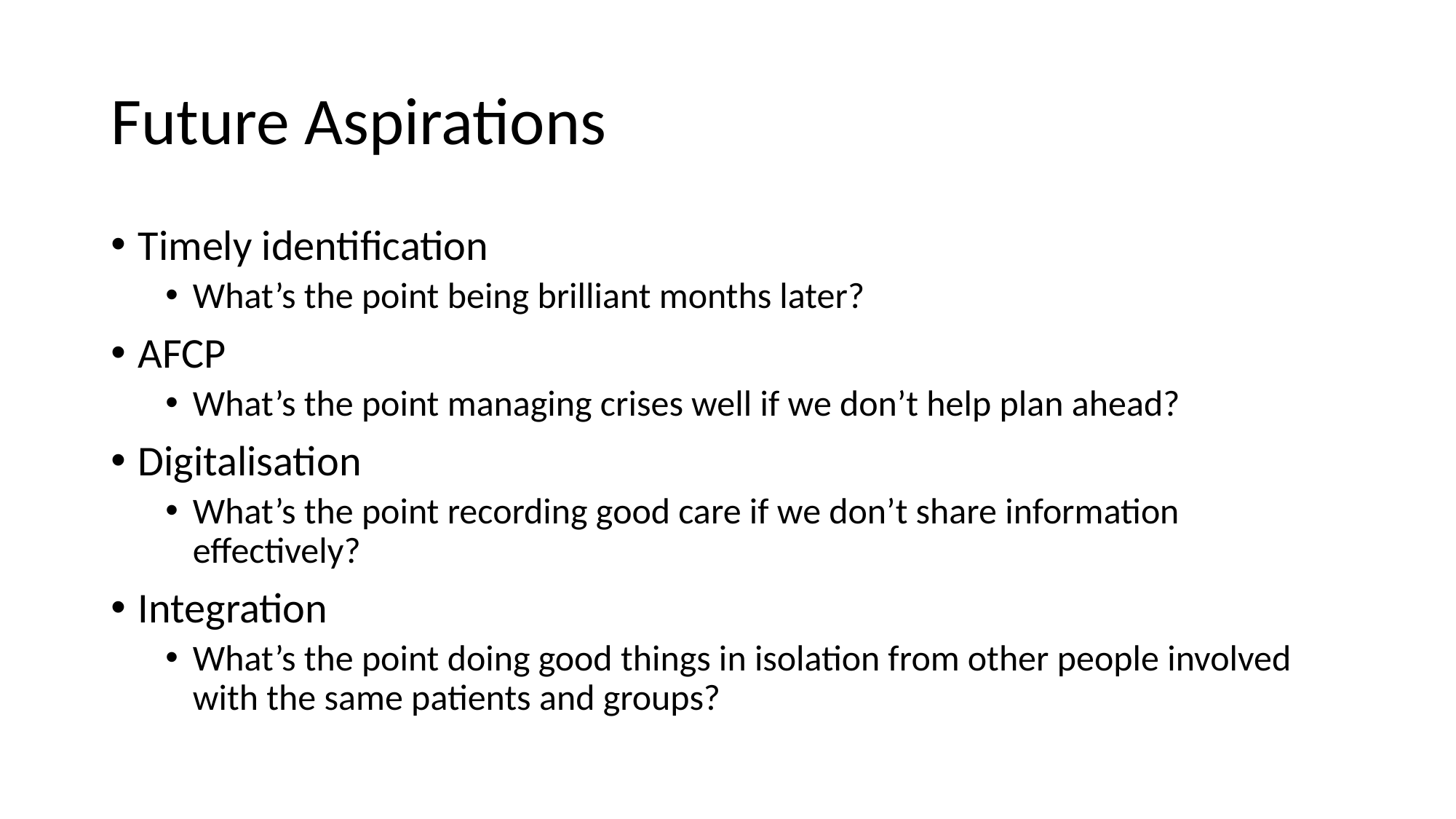

# Future Aspirations
Timely identification
What’s the point being brilliant months later?
AFCP
What’s the point managing crises well if we don’t help plan ahead?
Digitalisation
What’s the point recording good care if we don’t share information effectively?
Integration
What’s the point doing good things in isolation from other people involved with the same patients and groups?